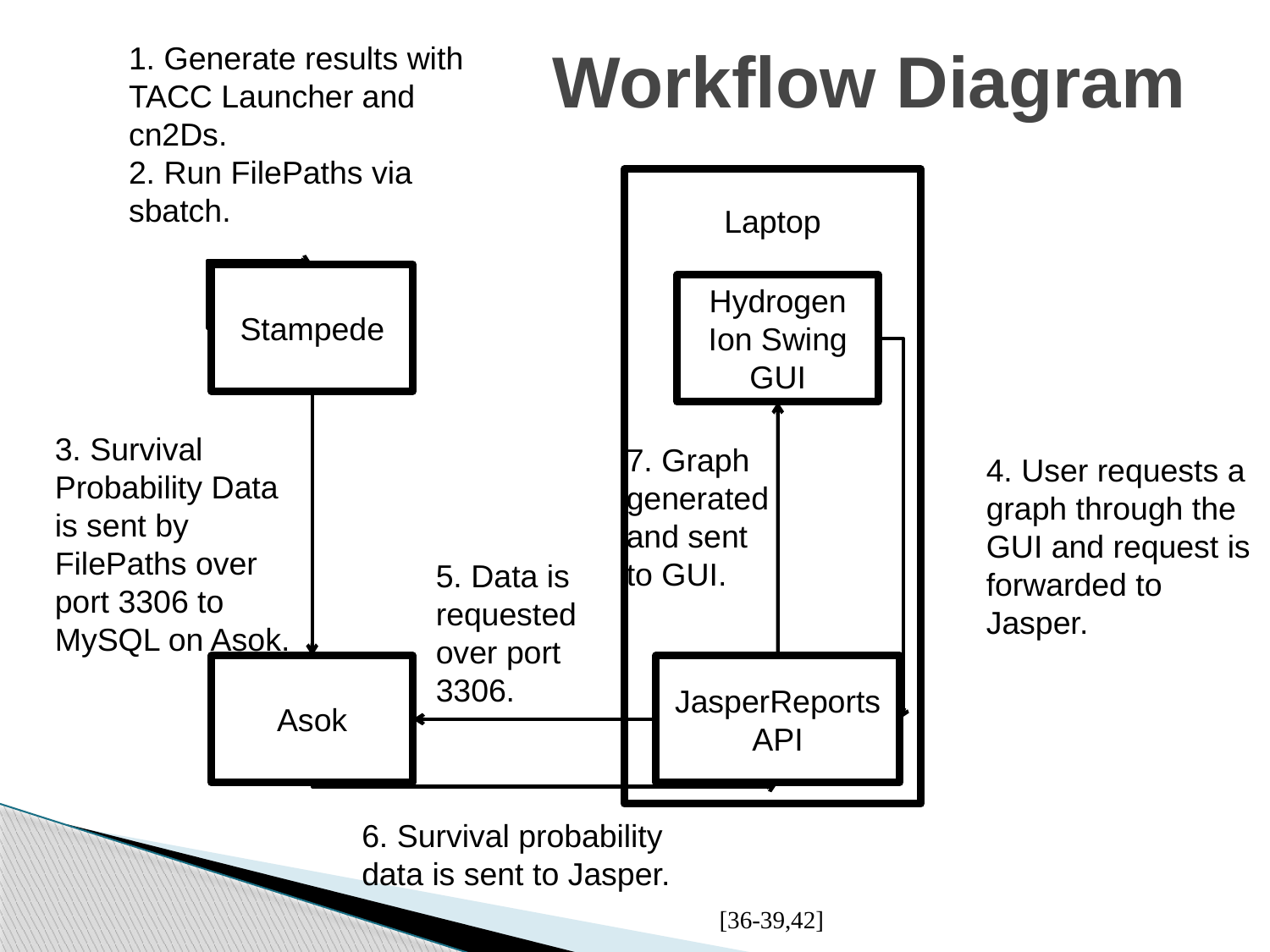

# Workflow Diagram
1. Generate results with TACC Launcher and cn2Ds.
2. Run FilePaths via sbatch.
Laptop

Stampede
Hydrogen Ion Swing GUI
3. Survival Probability Data is sent by FilePaths over port 3306 to MySQL on Asok.
7. Graph generated and sent
to GUI.
4. User requests a graph through the GUI and request is forwarded to Jasper.
5. Data is requested over port 3306.
Asok
JasperReports
API
6. Survival probability data is sent to Jasper.
[36-39,42]